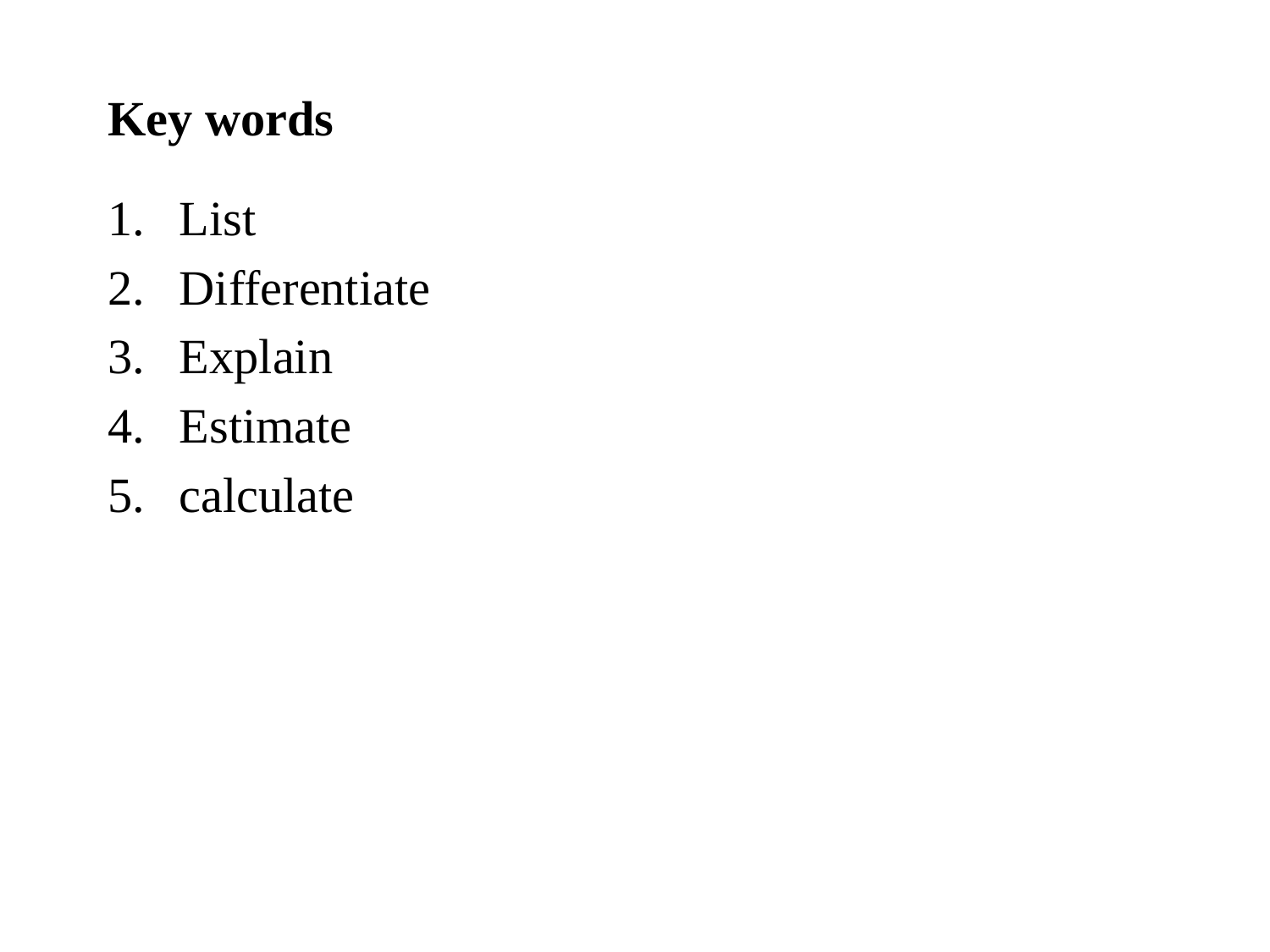

# Key words
List
Differentiate
Explain
Estimate
calculate